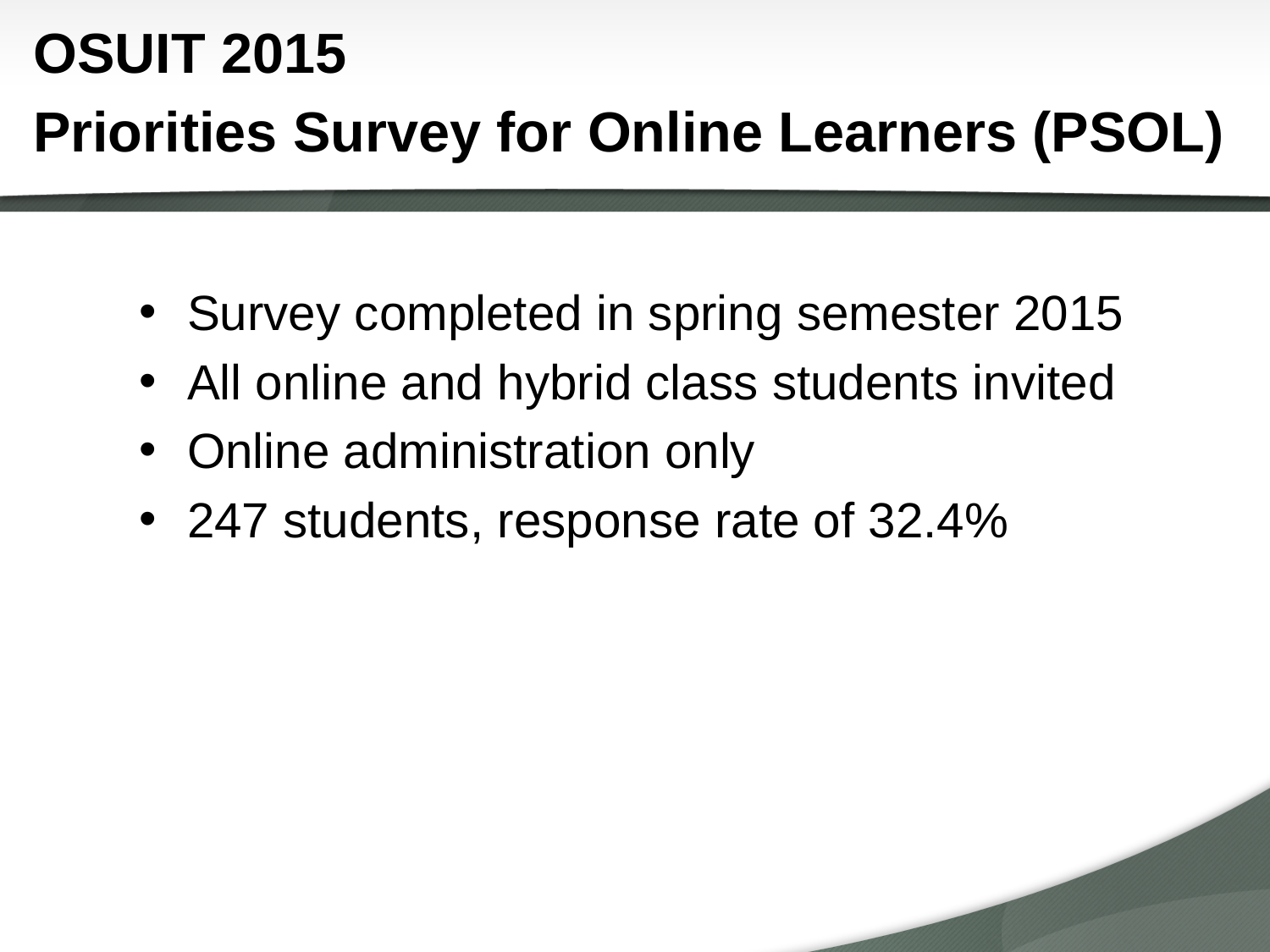

OSUIT 2015
Priorities Survey for Online Learners (PSOL)
Survey completed in spring semester 2015
All online and hybrid class students invited
Online administration only
247 students, response rate of 32.4%